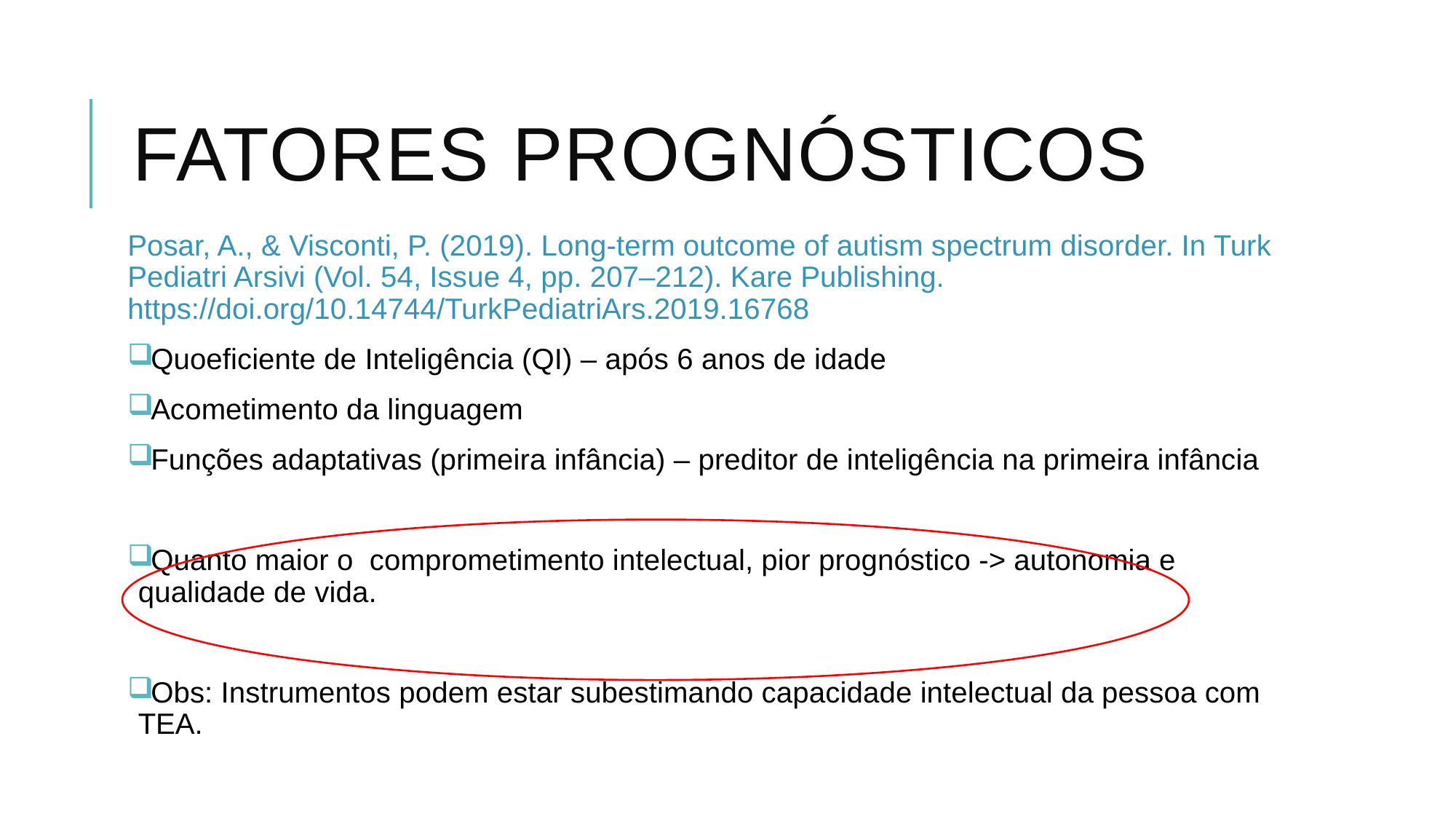

# Fatores prognósticos
Posar, A., & Visconti, P. (2019). Long-term outcome of autism spectrum disorder. In Turk Pediatri Arsivi (Vol. 54, Issue 4, pp. 207–212). Kare Publishing. https://doi.org/10.14744/TurkPediatriArs.2019.16768
Quoeficiente de Inteligência (QI) – após 6 anos de idade
Acometimento da linguagem
Funções adaptativas (primeira infância) – preditor de inteligência na primeira infância

Quanto maior o  comprometimento intelectual, pior prognóstico -> autonomia e qualidade de vida.

Obs: Instrumentos podem estar subestimando capacidade intelectual da pessoa com TEA.